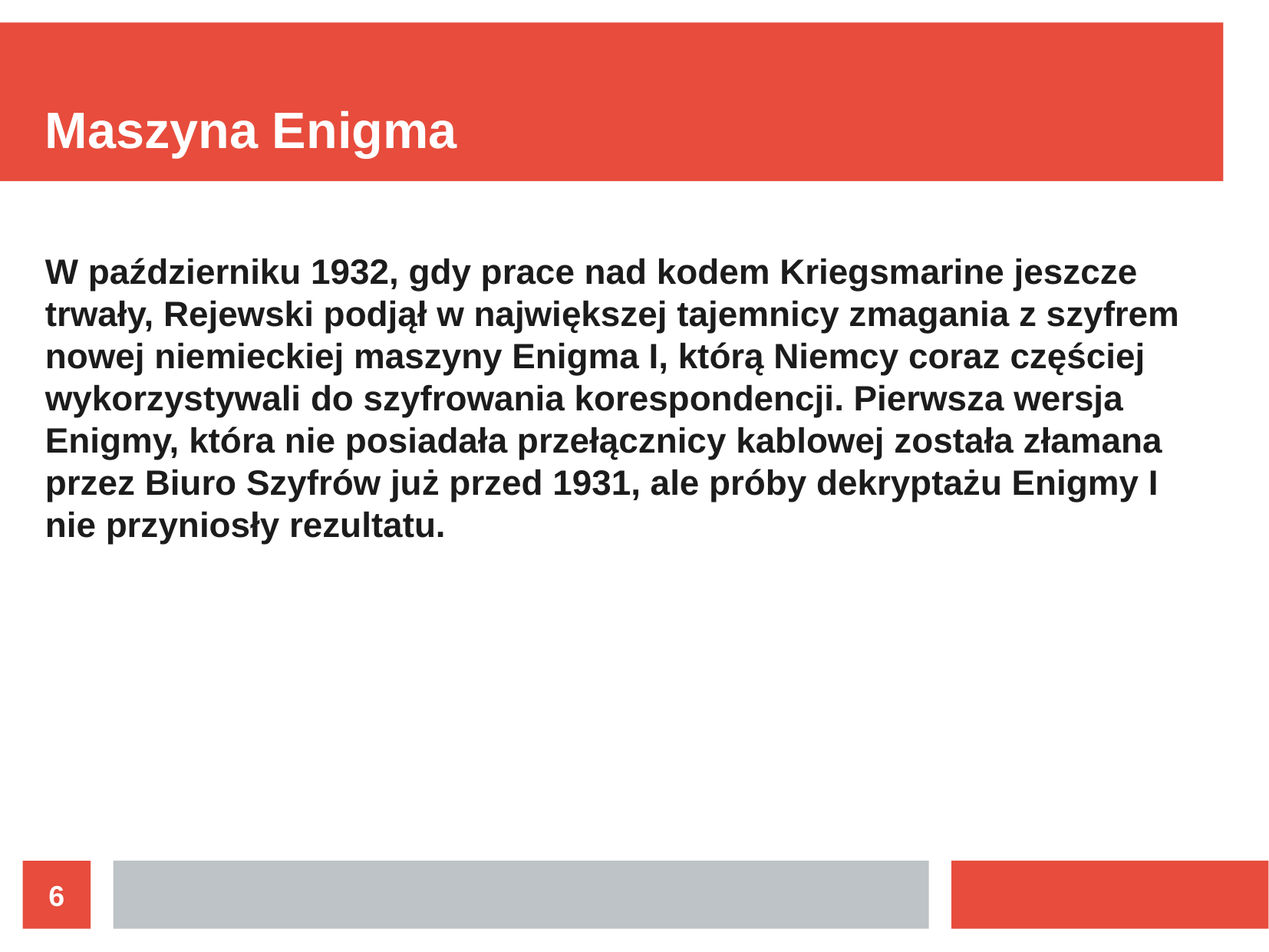

Maszyna Enigma
W październiku 1932, gdy prace nad kodem Kriegsmarine jeszcze trwały, Rejewski podjął w największej tajemnicy zmagania z szyfrem nowej niemieckiej maszyny Enigma I, którą Niemcy coraz częściej wykorzystywali do szyfrowania korespondencji. Pierwsza wersja Enigmy, która nie posiadała przełącznicy kablowej została złamana przez Biuro Szyfrów już przed 1931, ale próby dekryptażu Enigmy I nie przyniosły rezultatu.
6